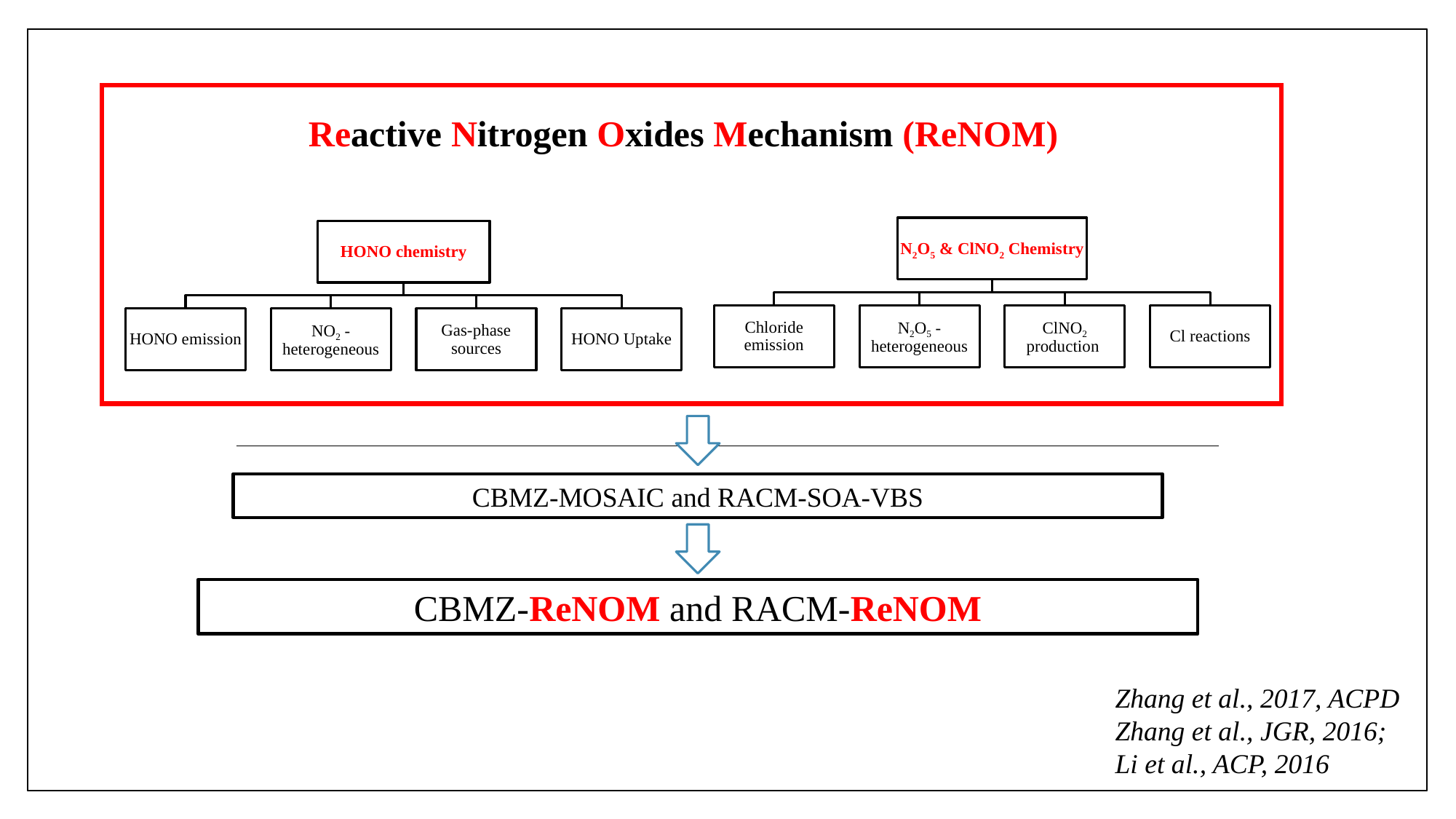

Reactive Nitrogen Oxides Mechanism (ReNOM)
N2O5 & ClNO2 Chemistry
Chloride emission
N2O5 -heterogeneous
ClNO2 production
Cl reactions
HONO chemistry
HONO emission
NO2 -heterogeneous
Gas-phase sources
HONO Uptake

CBMZ-MOSAIC and RACM-SOA-VBS

CBMZ-ReNOM and RACM-ReNOM
Zhang et al., 2017, ACPD
Zhang et al., JGR, 2016;
Li et al., ACP, 2016